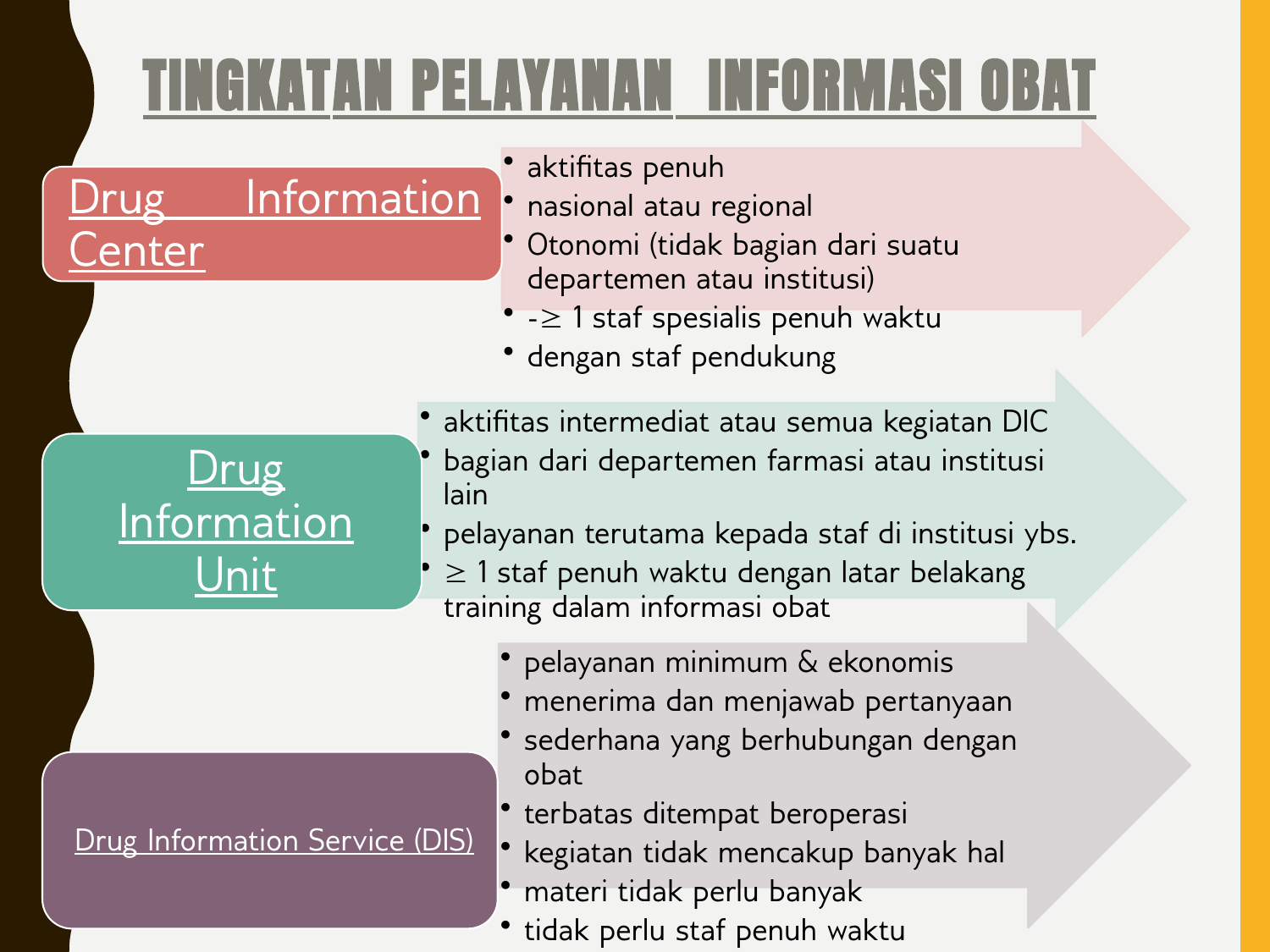

# Tingkatan Pelayanan  Informasi Obat
aktifitas penuh
nasional atau regional
Otonomi (tidak bagian dari suatu departemen atau institusi)
-≥ 1 staf spesialis penuh waktu
dengan staf pendukung
Drug Information Center
aktifitas intermediat atau semua kegiatan DIC
bagian dari departemen farmasi atau institusi lain
pelayanan terutama kepada staf di institusi ybs.
≥ 1 staf penuh waktu dengan latar belakang training dalam informasi obat
Drug Information Unit
pelayanan minimum & ekonomis
menerima dan menjawab pertanyaan
sederhana yang berhubungan dengan obat
terbatas ditempat beroperasi
kegiatan tidak mencakup banyak hal
materi tidak perlu banyak
tidak perlu staf penuh waktu
Drug Information Service (DIS)